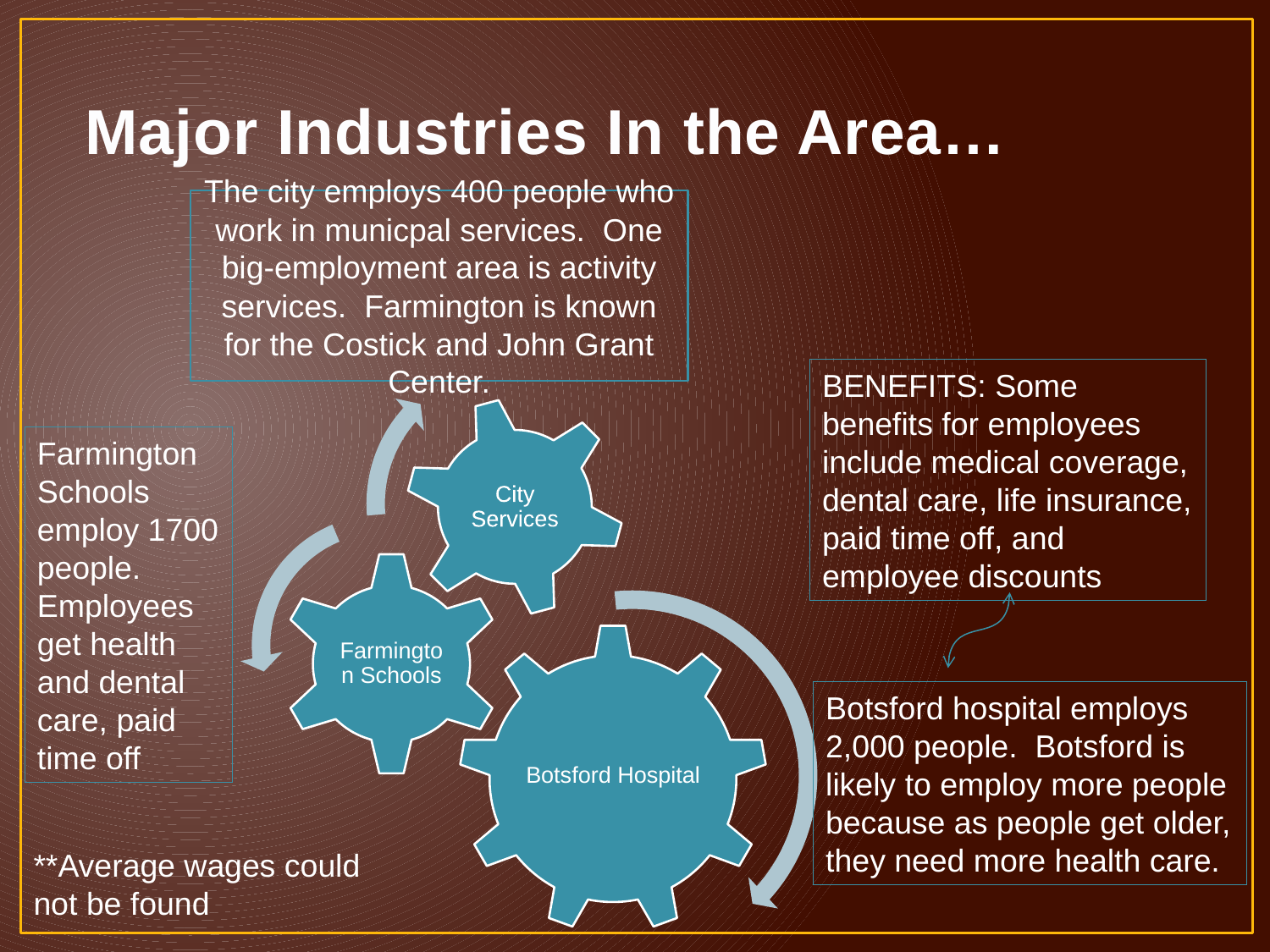

# Major Industries In the Area…
The city employs 400 people who work in municpal services.  One big-employment area is activity services.  Farmington is known for the Costick and John Grant Center.
Botsford Hospital
Farmington Schools
City Services
BENEFITS: Some benefits for employees include medical coverage, dental care, life insurance, paid time off, and employee discounts
Farmington Schools employ 1700 people.  Employees get health and dental care, paid time off
Botsford hospital employs  2,000 people.  Botsford is likely to employ more people because as people get older, they need more health care.
**Average wages could not be found